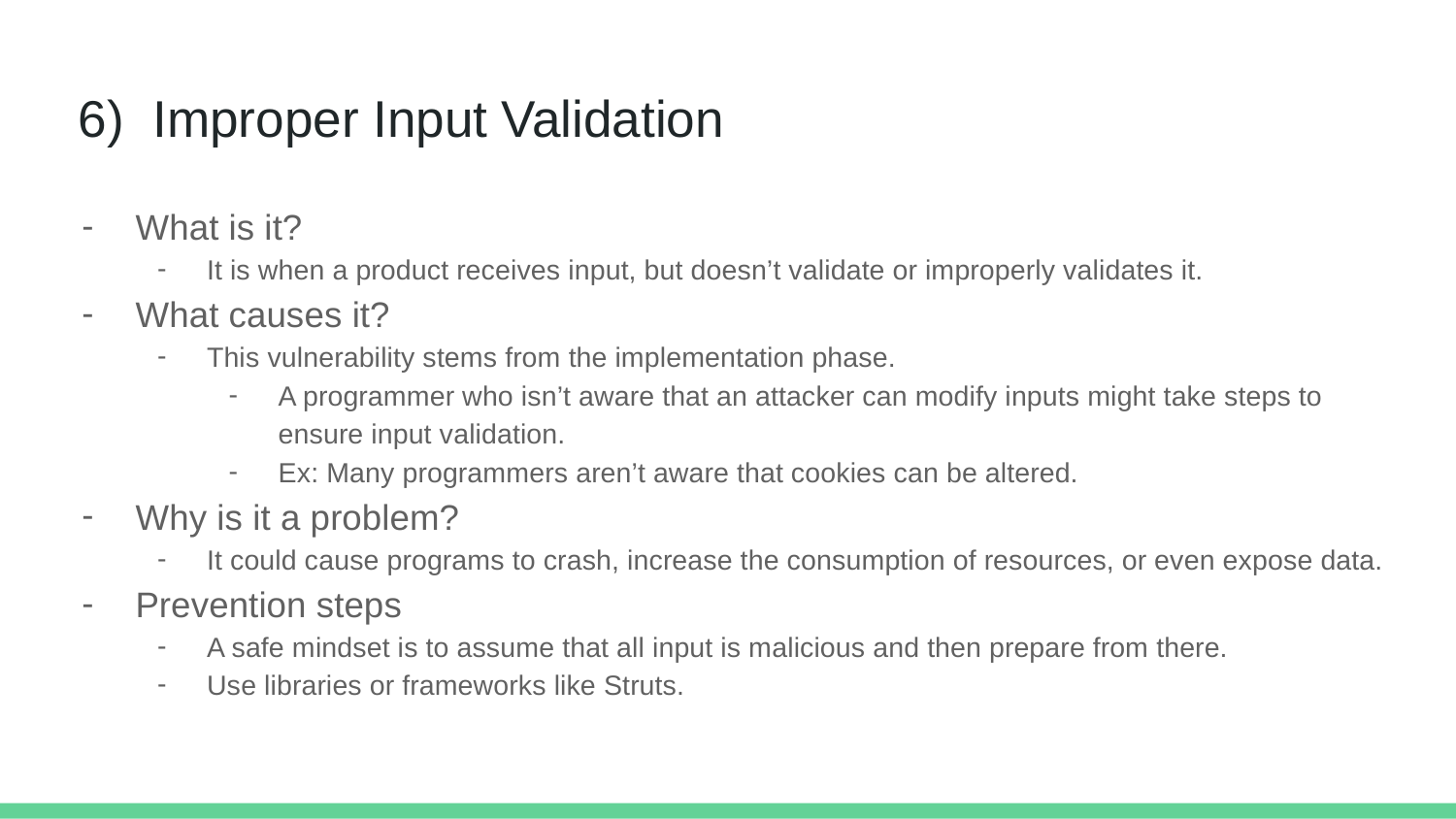

# 6)  Improper Input Validation
What is it?
It is when a product receives input, but doesn’t validate or improperly validates it.
What causes it?
This vulnerability stems from the implementation phase.
A programmer who isn’t aware that an attacker can modify inputs might take steps to ensure input validation.
Ex: Many programmers aren’t aware that cookies can be altered.
Why is it a problem?
It could cause programs to crash, increase the consumption of resources, or even expose data.
Prevention steps
A safe mindset is to assume that all input is malicious and then prepare from there.
Use libraries or frameworks like Struts.